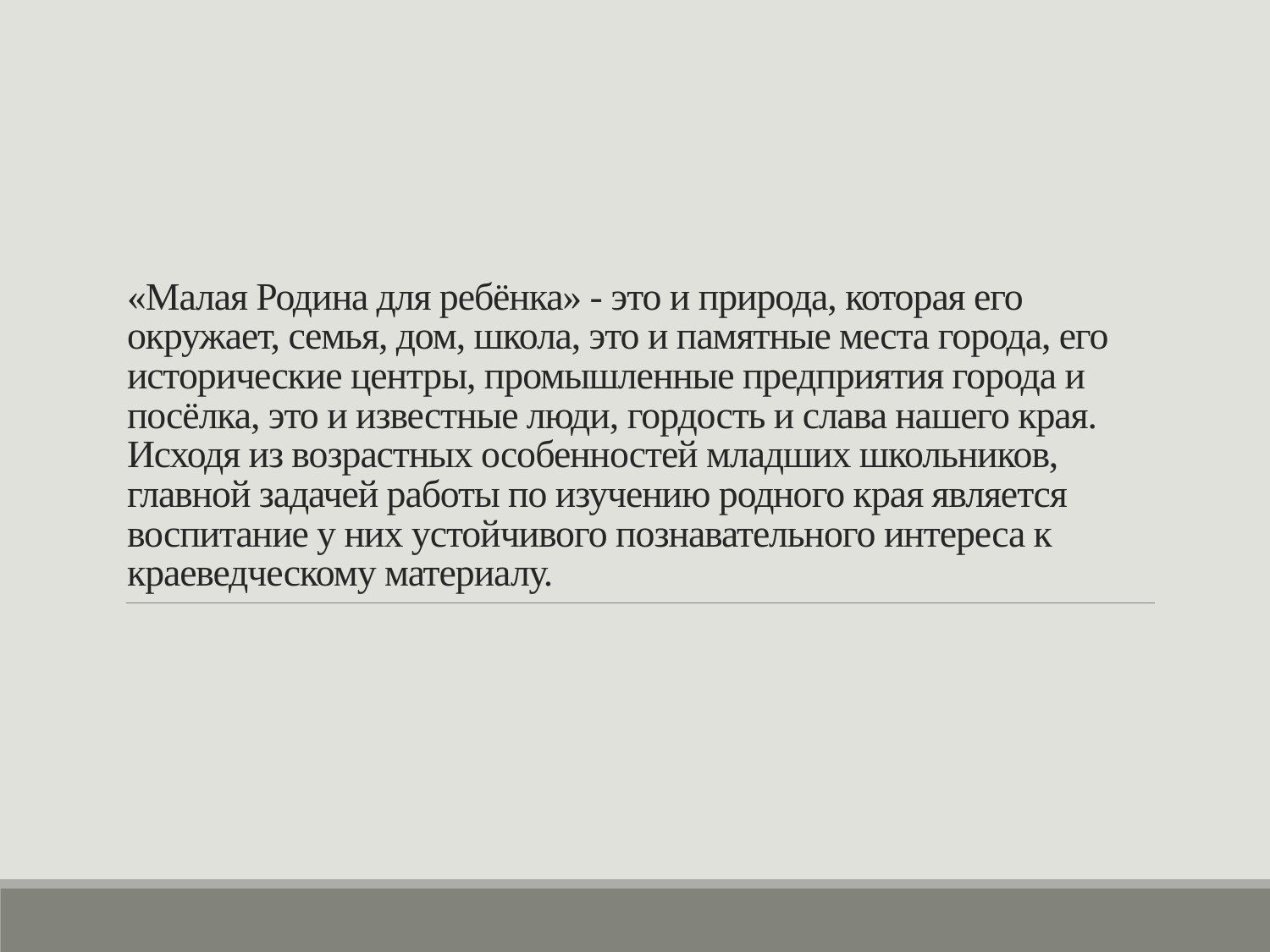

# «Малая Родина для ребёнка» - это и природа, которая его окружает, семья, дом, школа, это и памятные места города, его исторические центры, промышленные предприятия города и посёлка, это и известные люди, гордость и слава нашего края. Исходя из возрастных особенностей младших школьников, главной задачей работы по изучению родного края является воспитание у них устойчивого познавательного интереса к краеведческому материалу.